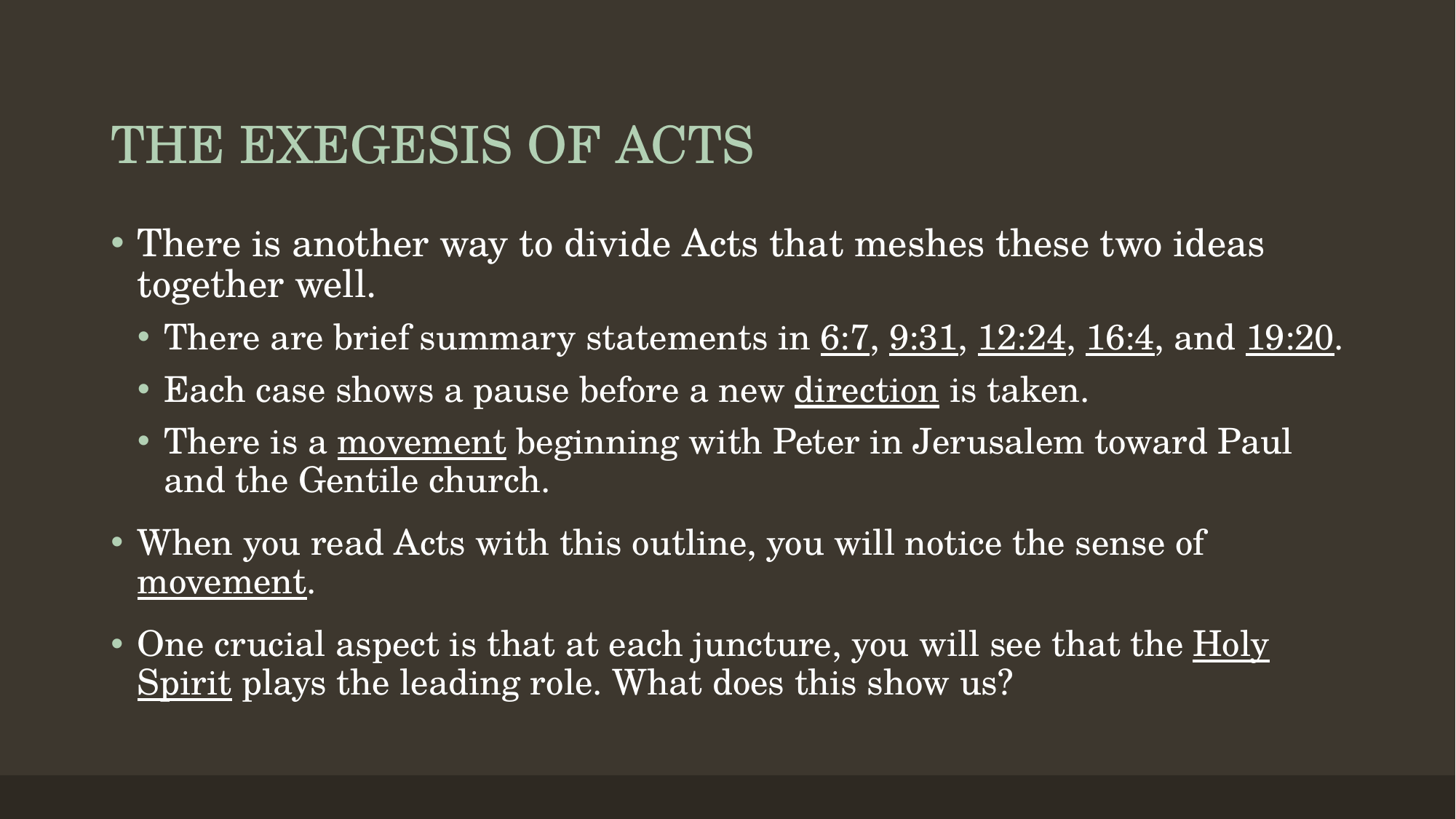

# THE EXEGESIS OF ACTS
There is another way to divide Acts that meshes these two ideas together well.
There are brief summary statements in 6:7, 9:31, 12:24, 16:4, and 19:20.
Each case shows a pause before a new direction is taken.
There is a movement beginning with Peter in Jerusalem toward Paul and the Gentile church.
When you read Acts with this outline, you will notice the sense of movement.
One crucial aspect is that at each juncture, you will see that the Holy Spirit plays the leading role. What does this show us?